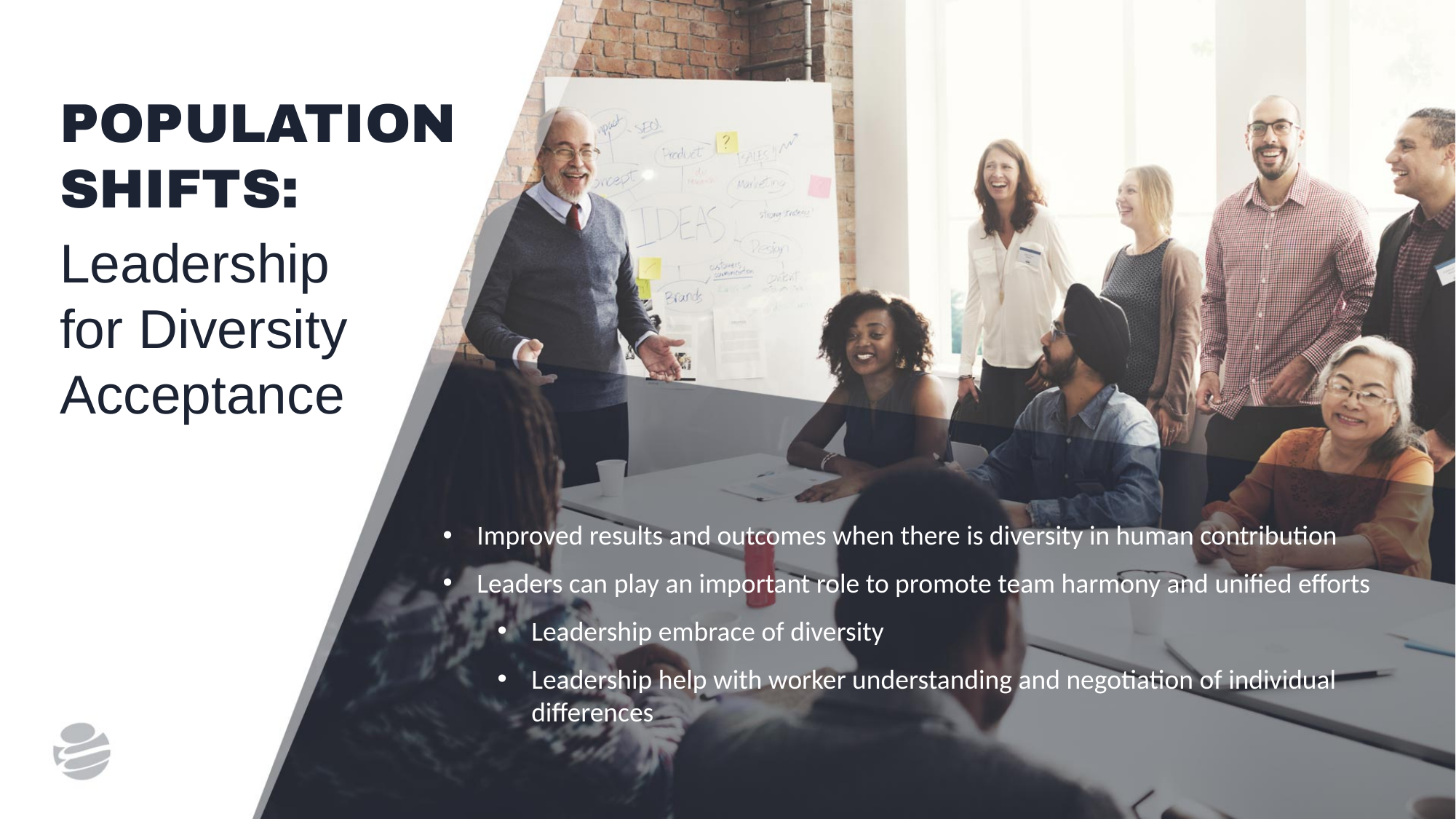

POPULATION SHIFTS:
Leadership for Diversity Acceptance
Improved results and outcomes when there is diversity in human contribution
Leaders can play an important role to promote team harmony and unified efforts
Leadership embrace of diversity
Leadership help with worker understanding and negotiation of individual differences